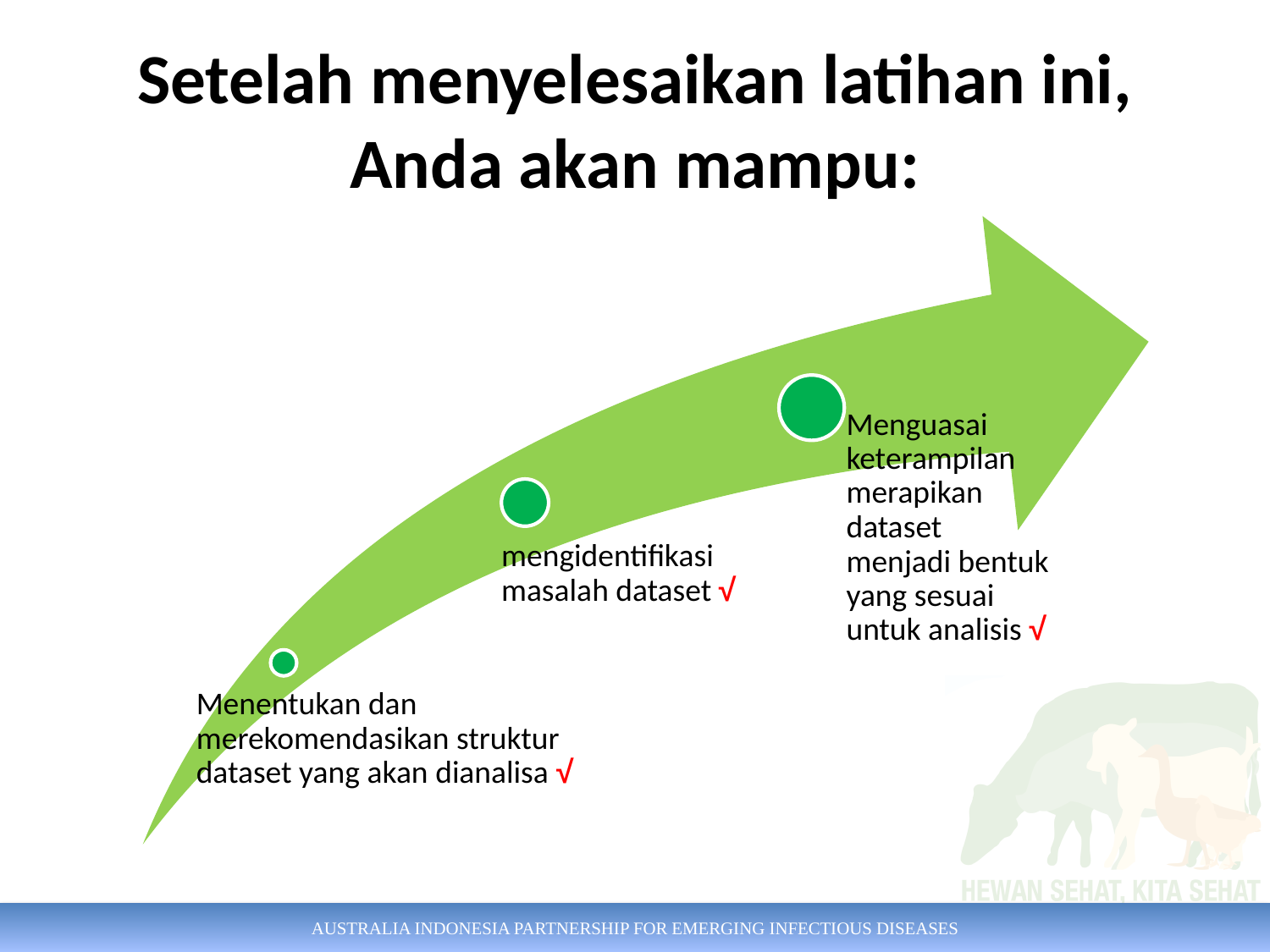

# Setelah menyelesaikan latihan ini, Anda akan mampu:
Menentukan dan merekomendasikan struktur dataset yang akan dianalisa √
mengidentifikasi masalah dataset √
Menguasai keterampilan merapikan dataset menjadi bentuk yang sesuai untuk analisis √